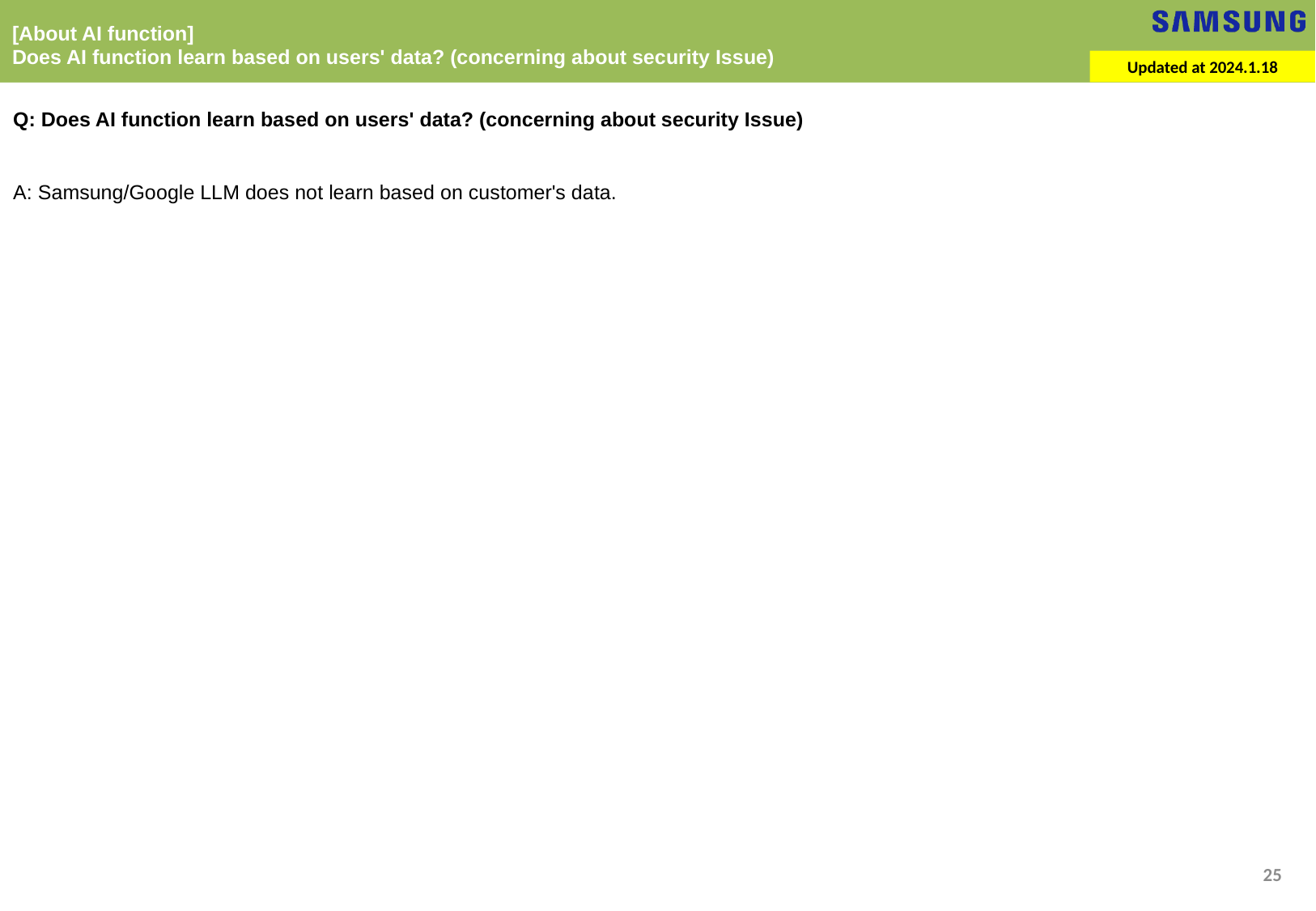

[About AI function]
Does AI function learn based on users' data? (concerning about security Issue)
Updated at 2024.1.18
Q: Does AI function learn based on users' data? (concerning about security Issue)

A: Samsung/Google LLM does not learn based on customer's data.

25